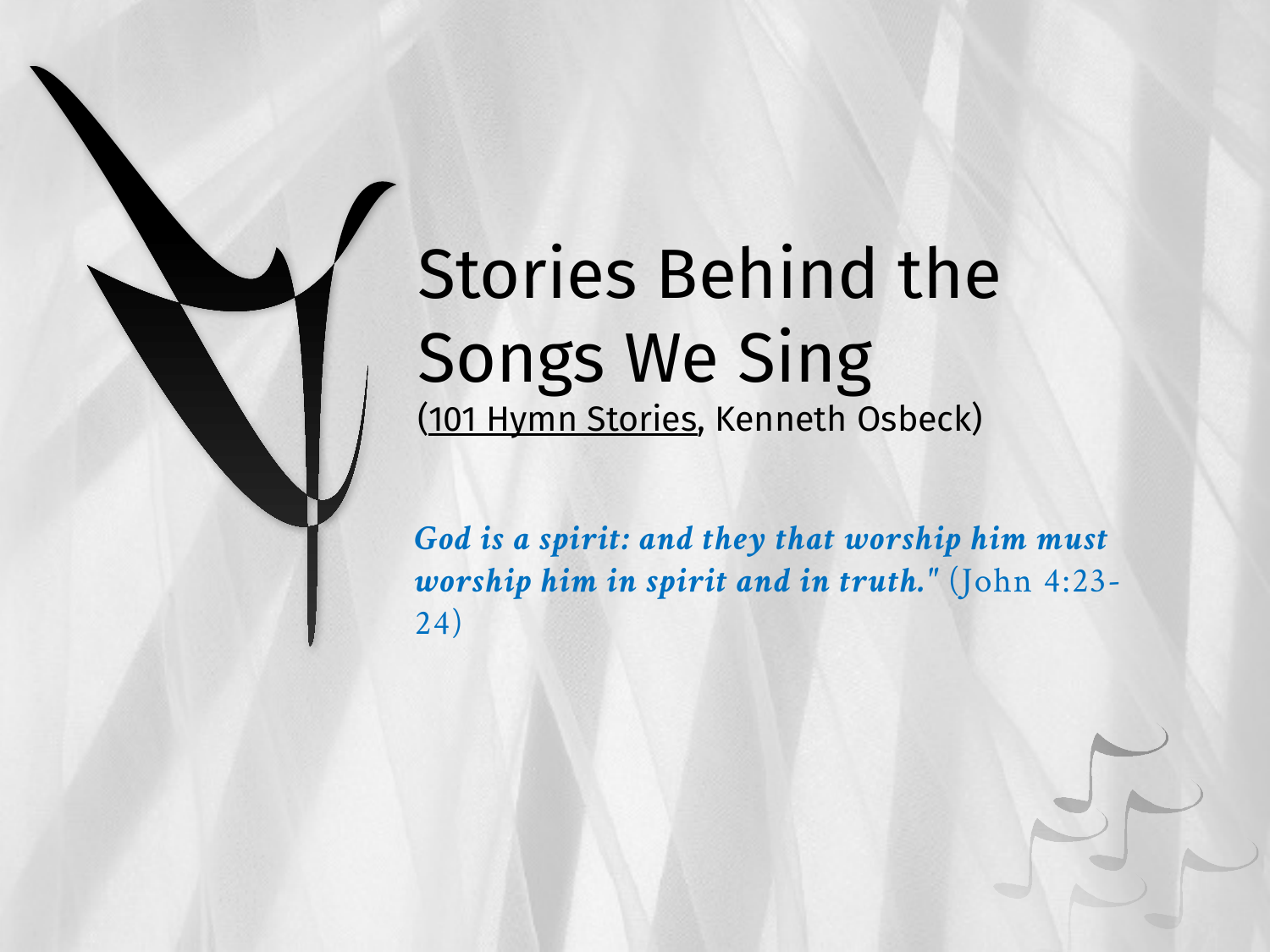

# Stories Behind the Songs We Sing (101 Hymn Stories, Kenneth Osbeck)
God is a spirit: and they that worship him must worship him in spirit and in truth." (John 4:23-24)